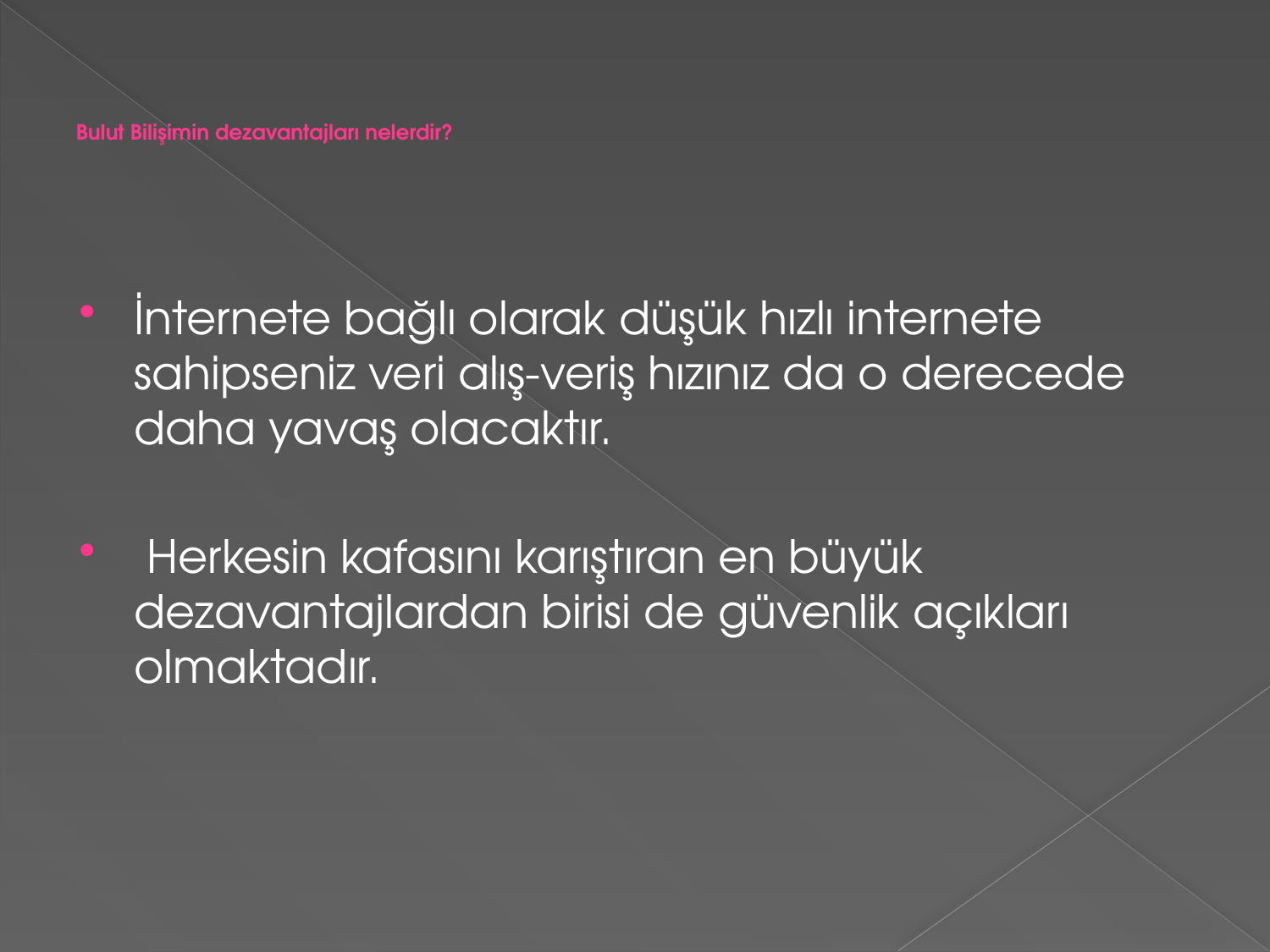

# Bulut Bilişimin dezavantajları nelerdir?

İnternete bağlı olarak düşük hızlı internete sahipseniz veri alış-veriş hızınız da o derecede daha yavaş olacaktır.

 Herkesin kafasını karıştıran en büyük dezavantajlardan birisi de güvenlik açıkları olmaktadır.